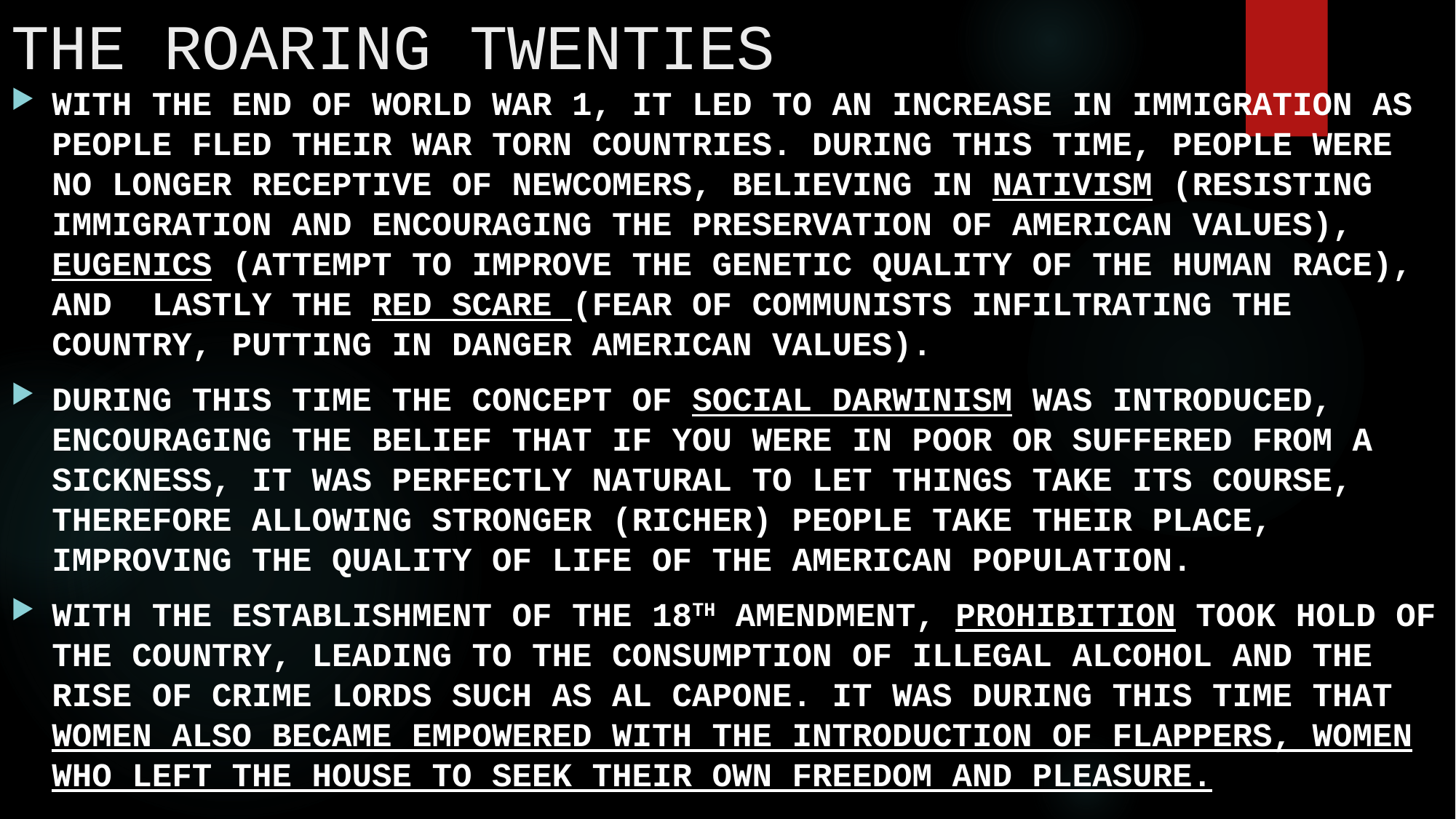

# THE ROARING TWENTIES
WITH THE END OF WORLD WAR 1, IT LED TO AN INCREASE IN IMMIGRATION AS PEOPLE FLED THEIR WAR TORN COUNTRIES. DURING THIS TIME, PEOPLE WERE NO LONGER RECEPTIVE OF NEWCOMERS, BELIEVING IN NATIVISM (RESISTING IMMIGRATION AND ENCOURAGING THE PRESERVATION OF AMERICAN VALUES), EUGENICS (ATTEMPT TO IMPROVE THE GENETIC QUALITY OF THE HUMAN RACE), AND  LASTLY THE RED SCARE (FEAR OF COMMUNISTS INFILTRATING THE COUNTRY, PUTTING IN DANGER AMERICAN VALUES).
DURING THIS TIME THE CONCEPT OF SOCIAL DARWINISM WAS INTRODUCED, ENCOURAGING THE BELIEF THAT IF YOU WERE IN POOR OR SUFFERED FROM A SICKNESS, IT WAS PERFECTLY NATURAL TO LET THINGS TAKE ITS COURSE, THEREFORE ALLOWING STRONGER (RICHER) PEOPLE TAKE THEIR PLACE, IMPROVING THE QUALITY OF LIFE OF THE AMERICAN POPULATION.
WITH THE ESTABLISHMENT OF THE 18TH AMENDMENT, PROHIBITION TOOK HOLD OF THE COUNTRY, LEADING TO THE CONSUMPTION OF ILLEGAL ALCOHOL AND THE RISE OF CRIME LORDS SUCH AS AL CAPONE. IT WAS DURING THIS TIME THAT WOMEN ALSO BECAME EMPOWERED WITH THE INTRODUCTION OF FLAPPERS, WOMEN WHO LEFT THE HOUSE TO SEEK THEIR OWN FREEDOM AND PLEASURE.